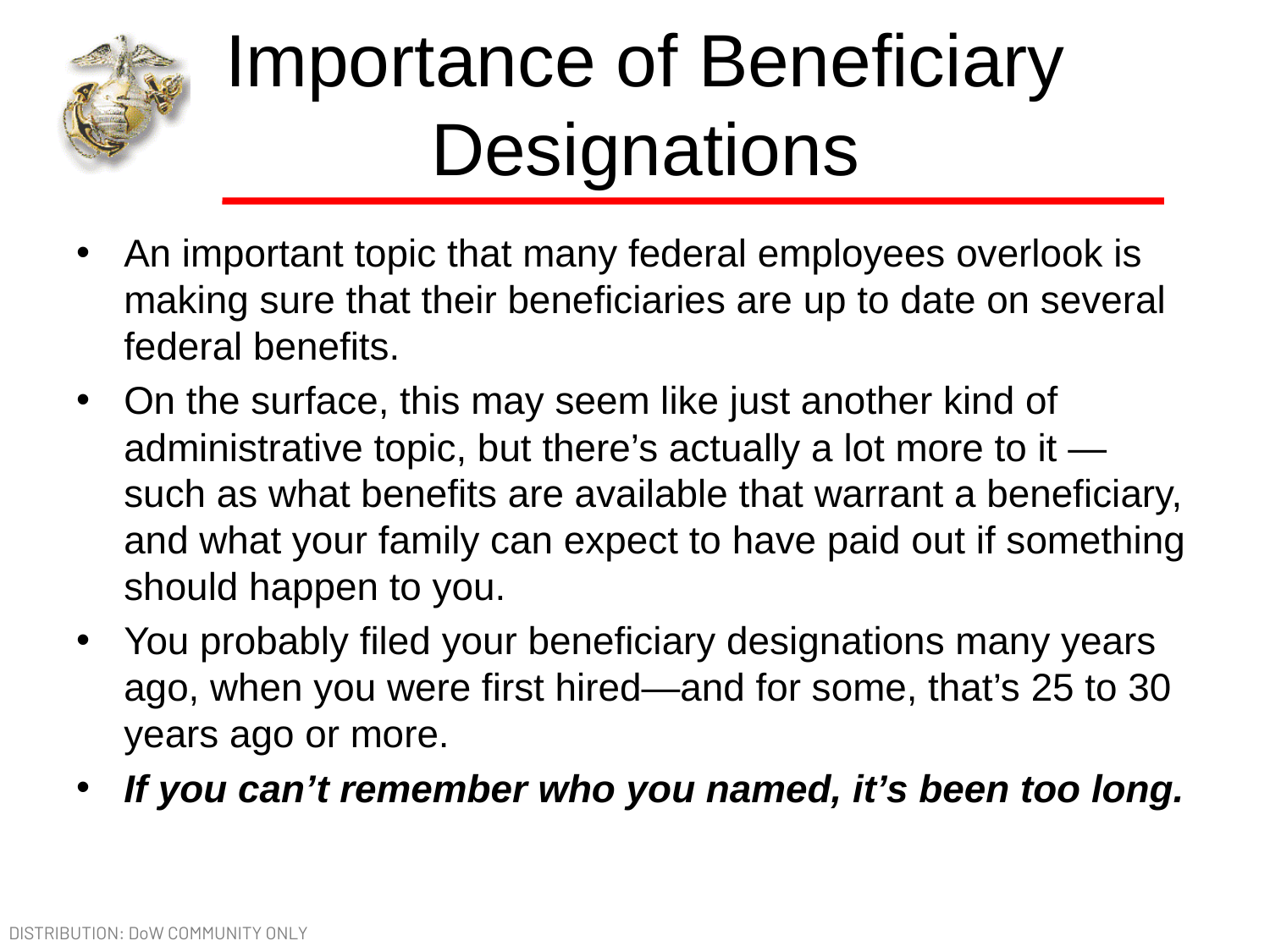

# Importance of Beneficiary Designations
An important topic that many federal employees overlook is making sure that their beneficiaries are up to date on several federal benefits.
On the surface, this may seem like just another kind of administrative topic, but there’s actually a lot more to it — such as what benefits are available that warrant a beneficiary, and what your family can expect to have paid out if something should happen to you.
You probably filed your beneficiary designations many years ago, when you were first hired—and for some, that’s 25 to 30 years ago or more.
If you can’t remember who you named, it’s been too long.